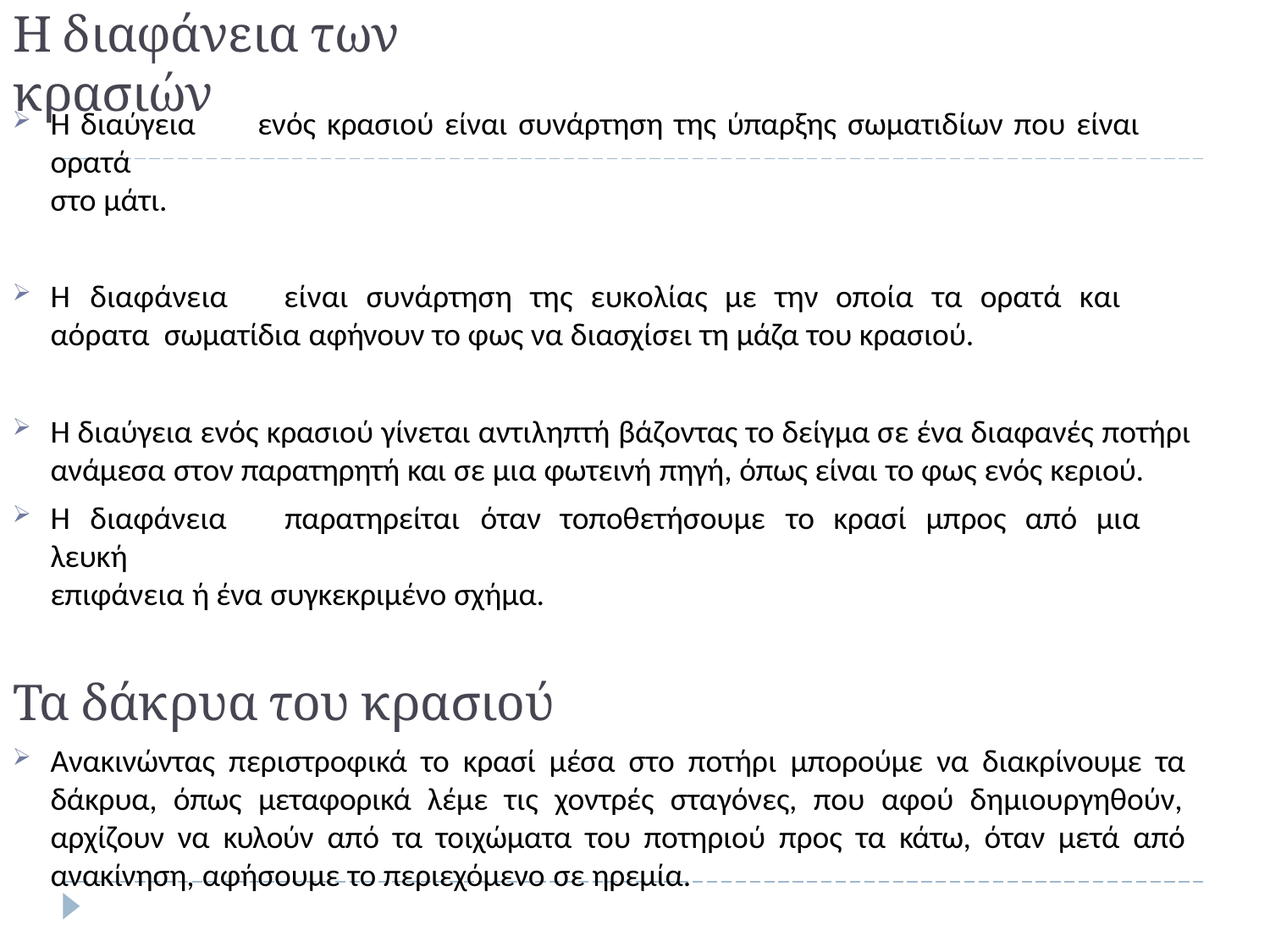

# Η διαφάνεια των κρασιών
Η διαύγεια	ενός κρασιού είναι συνάρτηση της ύπαρξης σωματιδίων που είναι ορατά
στο μάτι.

Η	διαφάνεια	είναι	συνάρτηση	της	ευκολίας	με	την	οποία	τα	ορατά	και	αόρατα  σωματίδια αφήνουν το φως να διασχίσει τη μάζα του κρασιού.

Η διαύγεια ενός κρασιού γίνεται αντιληπτή βάζοντας το δείγμα σε ένα διαφανές ποτήρι  ανάμεσα στον παρατηρητή και σε μια φωτεινή πηγή, όπως είναι το φως ενός κεριού.
Η	διαφάνεια	παρατηρείται	όταν	τοποθετήσουμε	το	κρασί	μπρος	από	μια	λευκή
επιφάνεια ή ένα συγκεκριμένο σχήμα.

Τα δάκρυα του κρασιού
Ανακινώντας περιστροφικά το κρασί μέσα στο ποτήρι μπορούμε να διακρίνουμε τα  δάκρυα, όπως μεταφορικά λέμε τις χοντρές σταγόνες, που αφού δημιουργηθούν,  αρχίζουν να κυλούν από τα τοιχώματα του ποτηριού προς τα κάτω, όταν μετά από  ανακίνηση, αφήσουμε το περιεχόμενο σε ηρεμία.

Η ποσότητα και το  μέγεθος των δακρύων είναι συνάρτηση της περιεκτικότητας  της
αιθανόλης